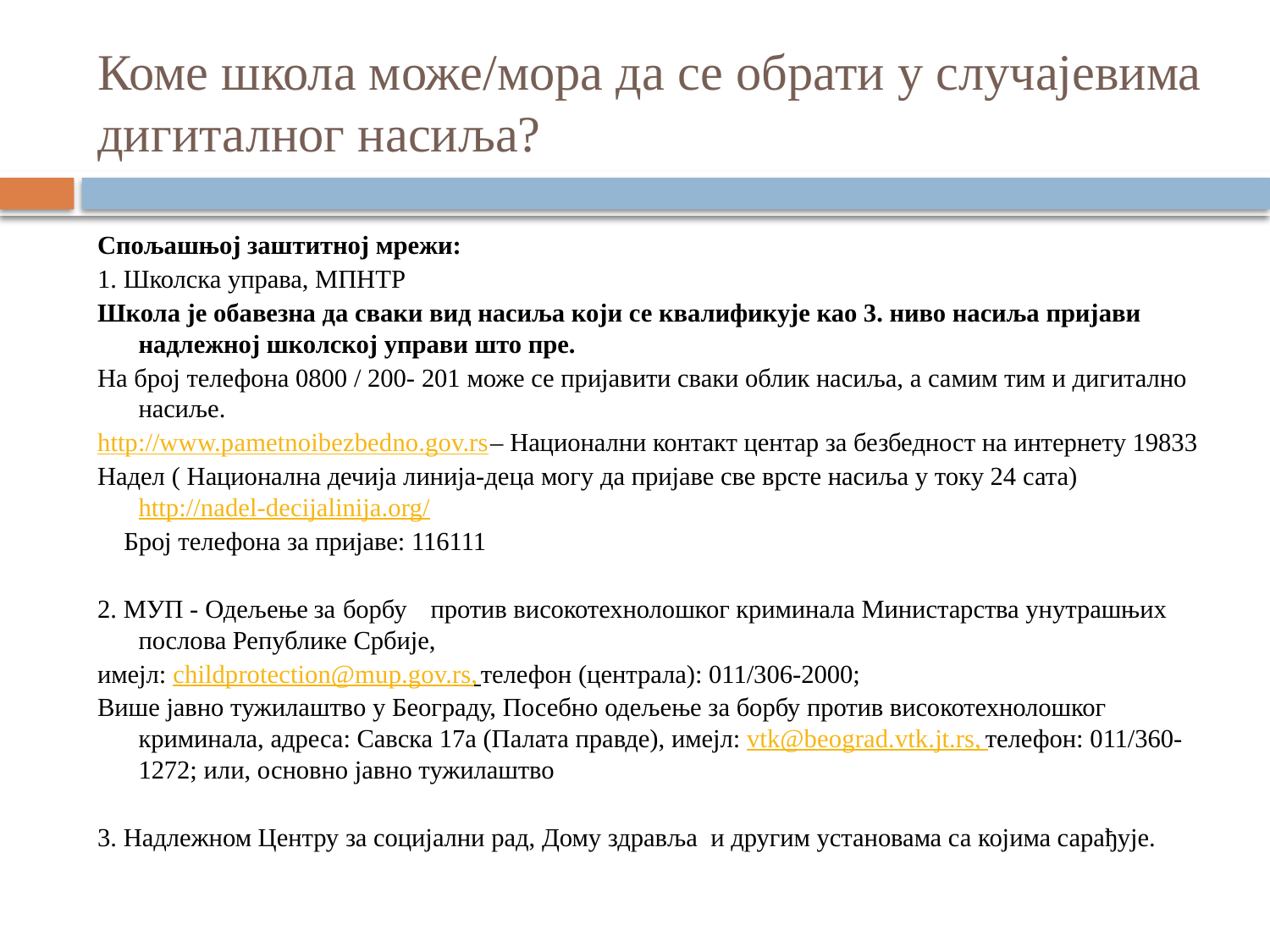

# Коме школа може/мора да се обрати у случајевима дигиталног насиља?
Спољашњој заштитној мрежи:
1. Школска управа, МПНТР
Школа је обавезна да сваки вид насиља који се квалификује као 3. ниво насиља пријави надлежној школској управи што пре.
На број телефона 0800 / 200- 201 може се пријавити сваки облик насиља, а самим тим и дигитално насиље.
http://www.pametnoibezbedno.gov.rs – Национални контакт центар за безбедност на интернету 19833
Надел ( Национална дечија линија-деца могу да пријаве све врсте насиља у току 24 сата) http://nadel-decijalinija.org/
    Број телефона за пријаве: 116111

2. МУП - Одељење	за	борбу	против високотехнолошког криминала Министарства унутрашњих послова Републике Србије,
имејл: childprotection@mup.gov.rs, телефон (централа): 011/306-2000;
Више јавно тужилаштво у Београду, Посебно одељење за борбу против високотехнолошког криминала, адреса: Савска 17а (Палата правде), имејл: vtk@beograd.vtk.jt.rs, телефон: 011/360-1272; или, основно јавно тужилаштво

3. Надлежном Центру за социјални рад, Дому здравља  и другим установама са којима сарађује.